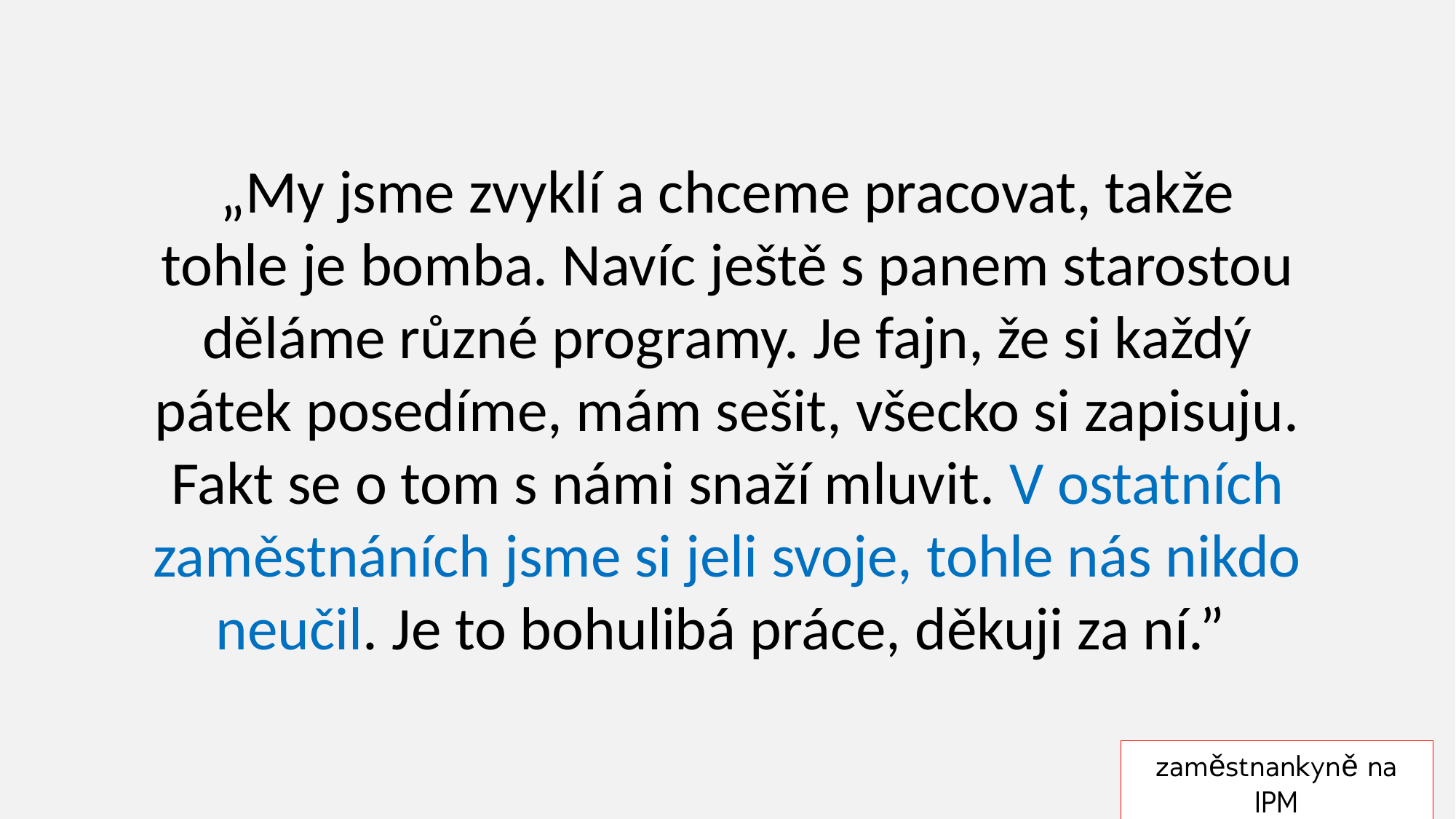

„My jsme zvyklí a chceme pracovat, takže tohle je bomba. Navíc ještě s panem starostou děláme různé programy. Je fajn, že si každý pátek posedíme, mám sešit, všecko si zapisuju. Fakt se o tom s námi snaží mluvit. V ostatních zaměstnáních jsme si jeli svoje, tohle nás nikdo neučil. Je to bohulibá práce, děkuji za ní.”
zaměstnankyně na IPM